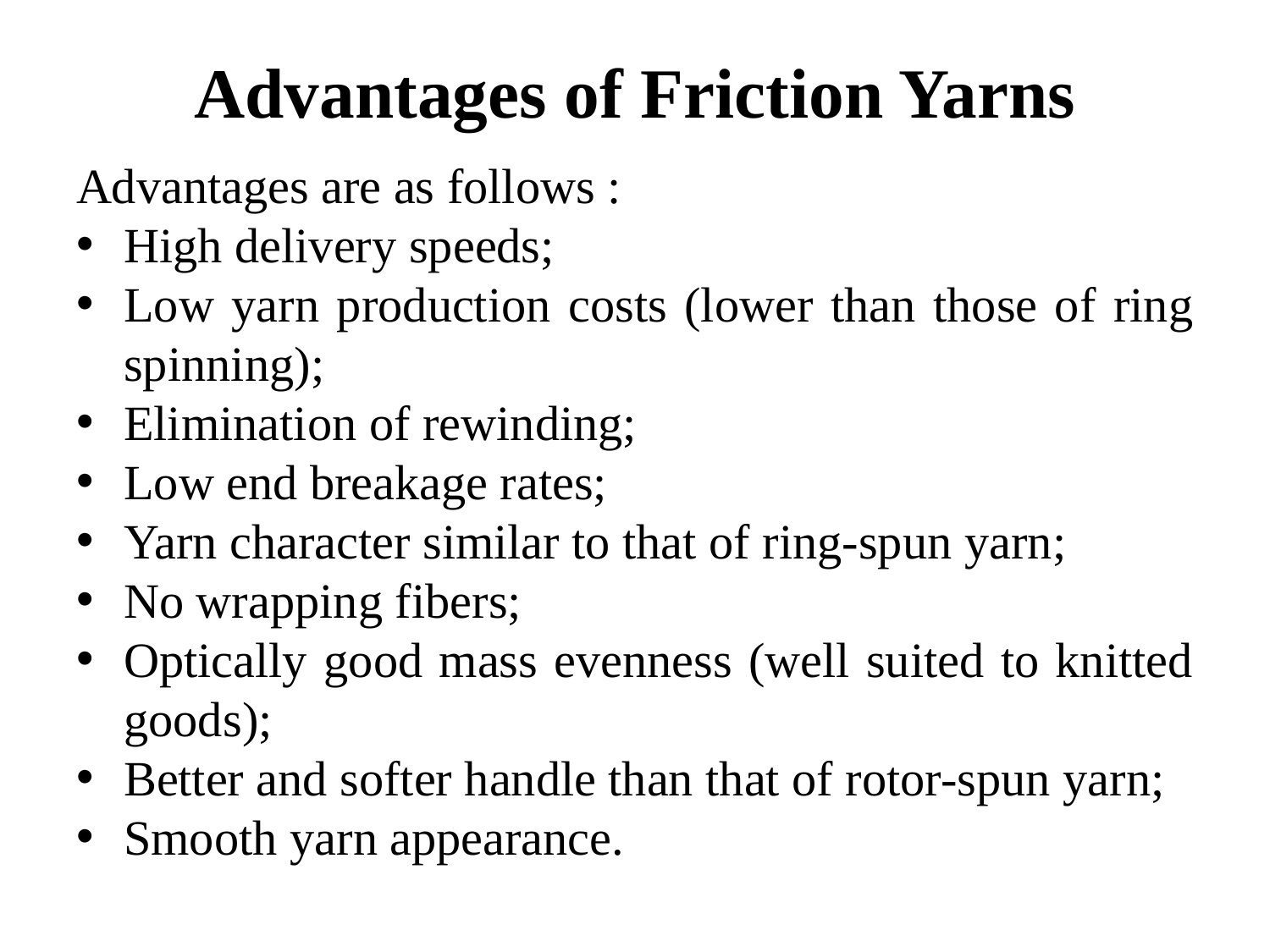

# Advantages of Friction Yarns
Advantages are as follows :
High delivery speeds;
Low yarn production costs (lower than those of ring spinning);
Elimination of rewinding;
Low end breakage rates;
Yarn character similar to that of ring-spun yarn;
No wrapping fibers;
Optically good mass evenness (well suited to knitted goods);
Better and softer handle than that of rotor-spun yarn;
Smooth yarn appearance.